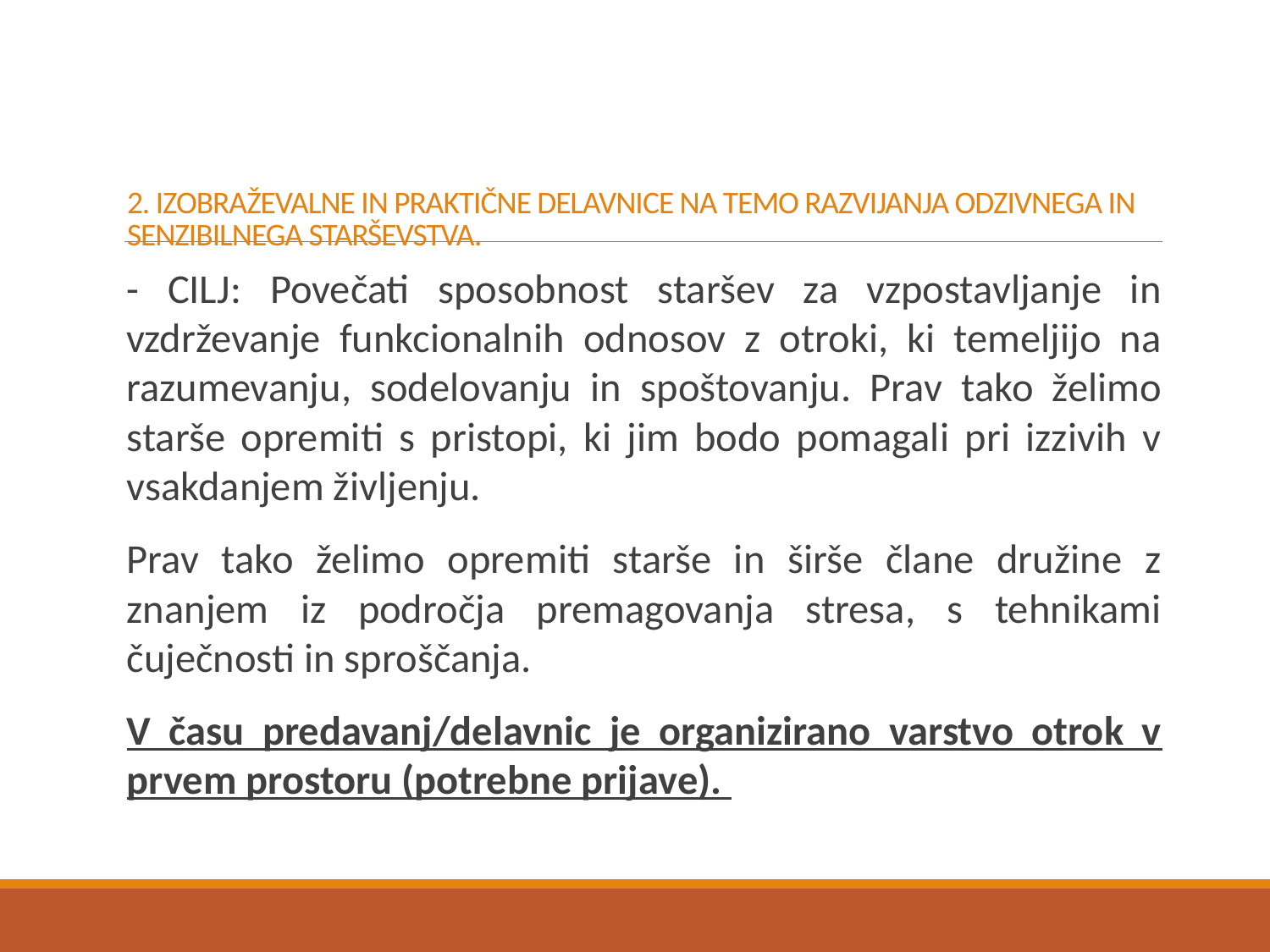

# 2. IZOBRAŽEVALNE IN PRAKTIČNE DELAVNICE NA TEMO RAZVIJANJA ODZIVNEGA IN SENZIBILNEGA STARŠEVSTVA.
- CILJ: Povečati sposobnost staršev za vzpostavljanje in vzdrževanje funkcionalnih odnosov z otroki, ki temeljijo na razumevanju, sodelovanju in spoštovanju. Prav tako želimo starše opremiti s pristopi, ki jim bodo pomagali pri izzivih v vsakdanjem življenju.
Prav tako želimo opremiti starše in širše člane družine z znanjem iz področja premagovanja stresa, s tehnikami čuječnosti in sproščanja.
V času predavanj/delavnic je organizirano varstvo otrok v prvem prostoru (potrebne prijave).